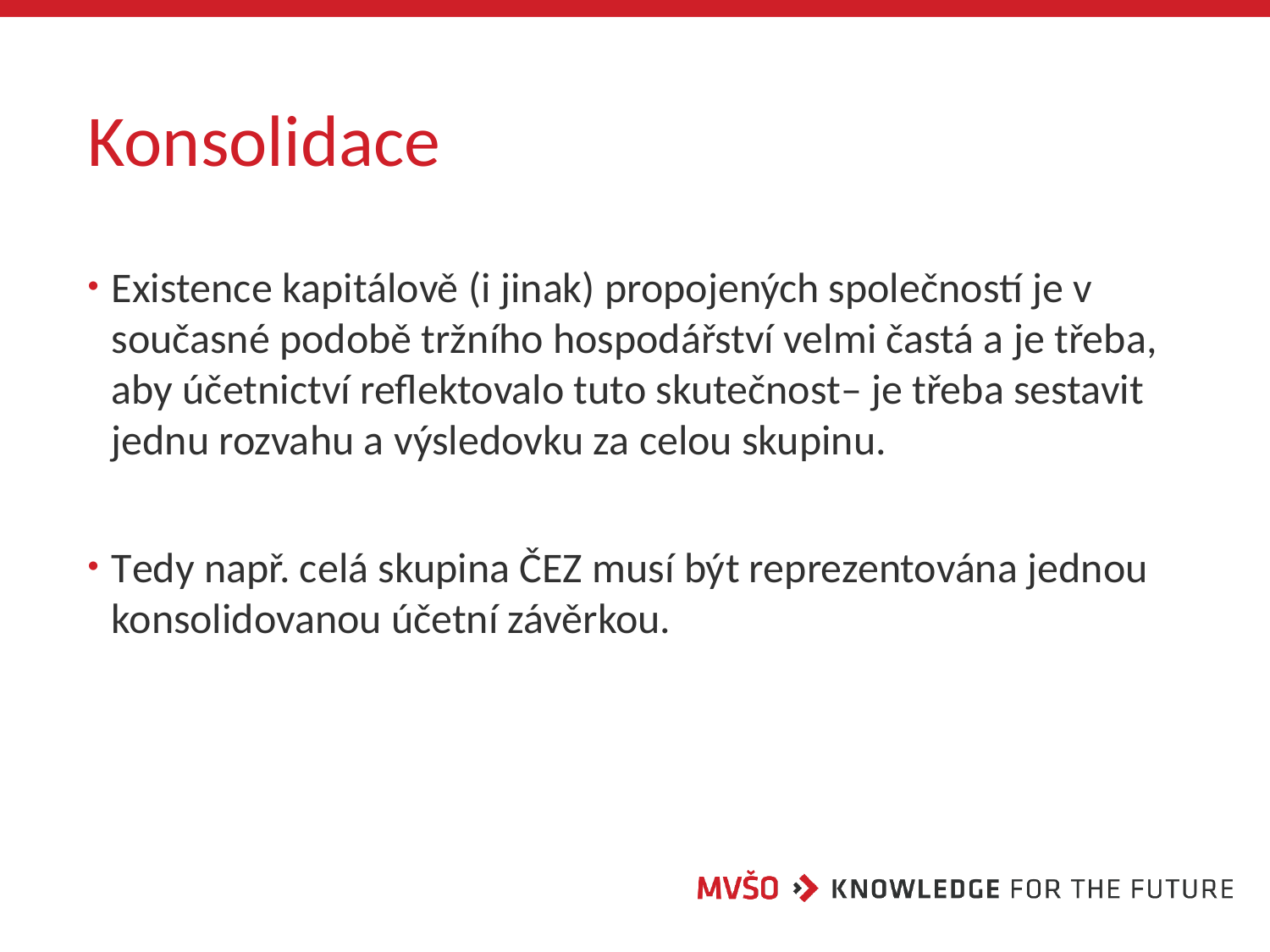

# Konsolidace
Existence kapitálově (i jinak) propojených společností je v současné podobě tržního hospodářství velmi častá a je třeba, aby účetnictví reflektovalo tuto skutečnost– je třeba sestavit jednu rozvahu a výsledovku za celou skupinu.

Tedy např. celá skupina ČEZ musí být reprezentována jednou konsolidovanou účetní závěrkou.